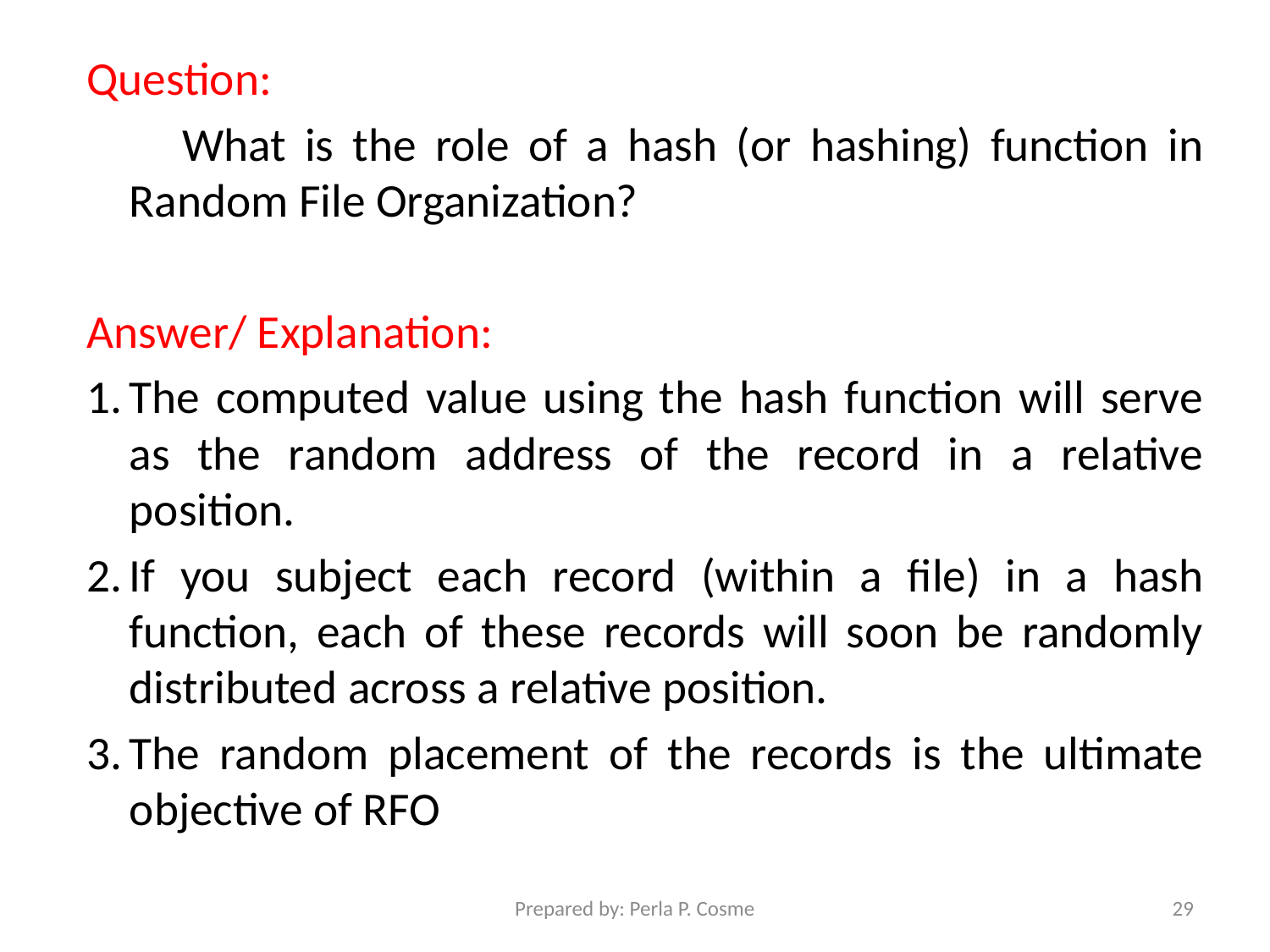

#
Question:
     What is the role of a hash (or hashing) function in Random File Organization?

Answer/ Explanation:
The computed value using the hash function will serve as the random address of the record in a relative position.
If you subject each record (within a file) in a hash function, each of these records will soon be randomly distributed across a relative position.
The random placement of the records is the ultimate objective of RFO
Prepared by: Perla P. Cosme
29